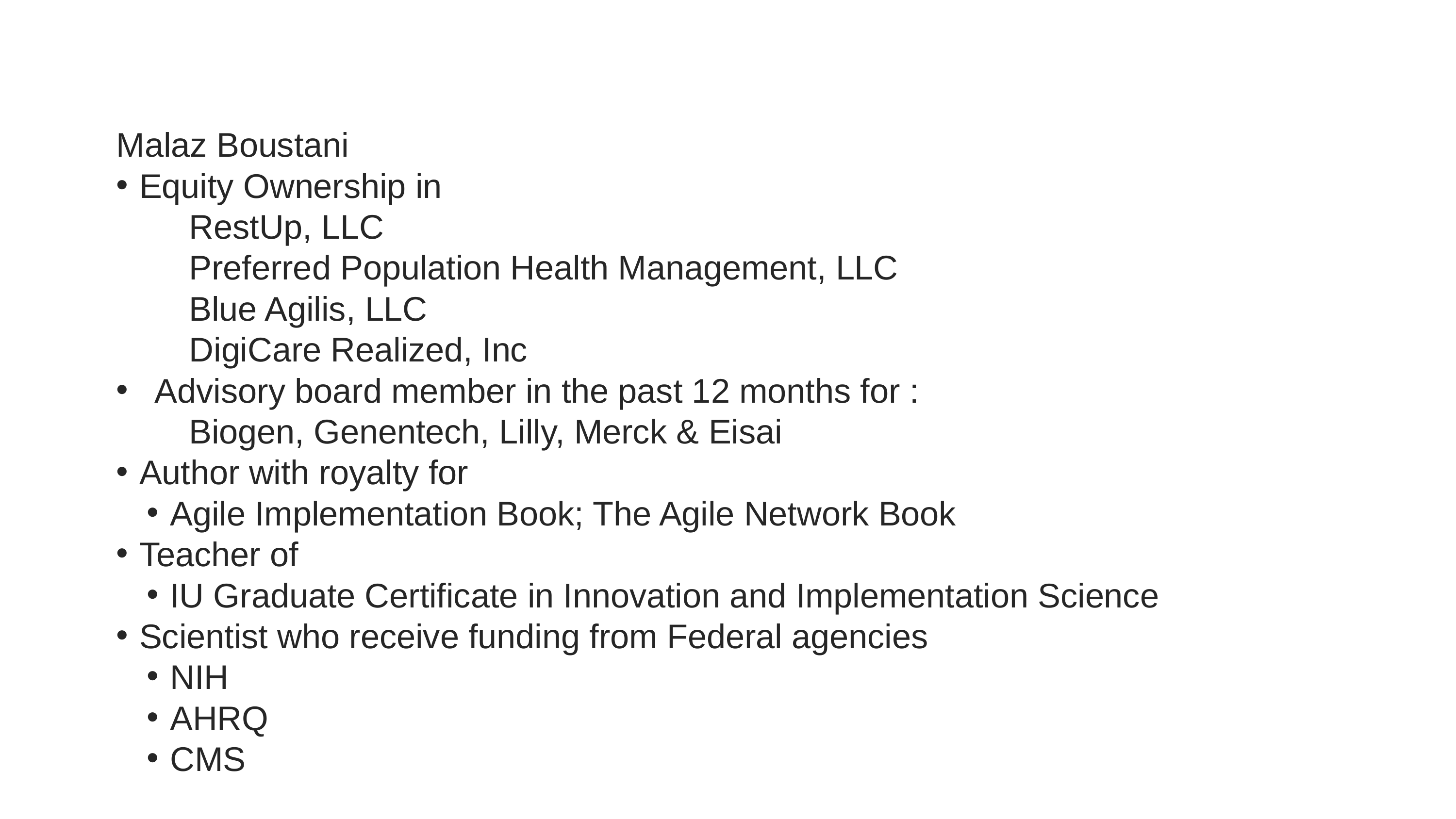

Malaz Boustani
Equity Ownership in
	RestUp, LLC
	Preferred Population Health Management, LLC
	Blue Agilis, LLC
	DigiCare Realized, Inc
Advisory board member in the past 12 months for :
	Biogen, Genentech, Lilly, Merck & Eisai
Author with royalty for
Agile Implementation Book; The Agile Network Book
Teacher of
IU Graduate Certificate in Innovation and Implementation Science
Scientist who receive funding from Federal agencies
NIH
AHRQ
CMS